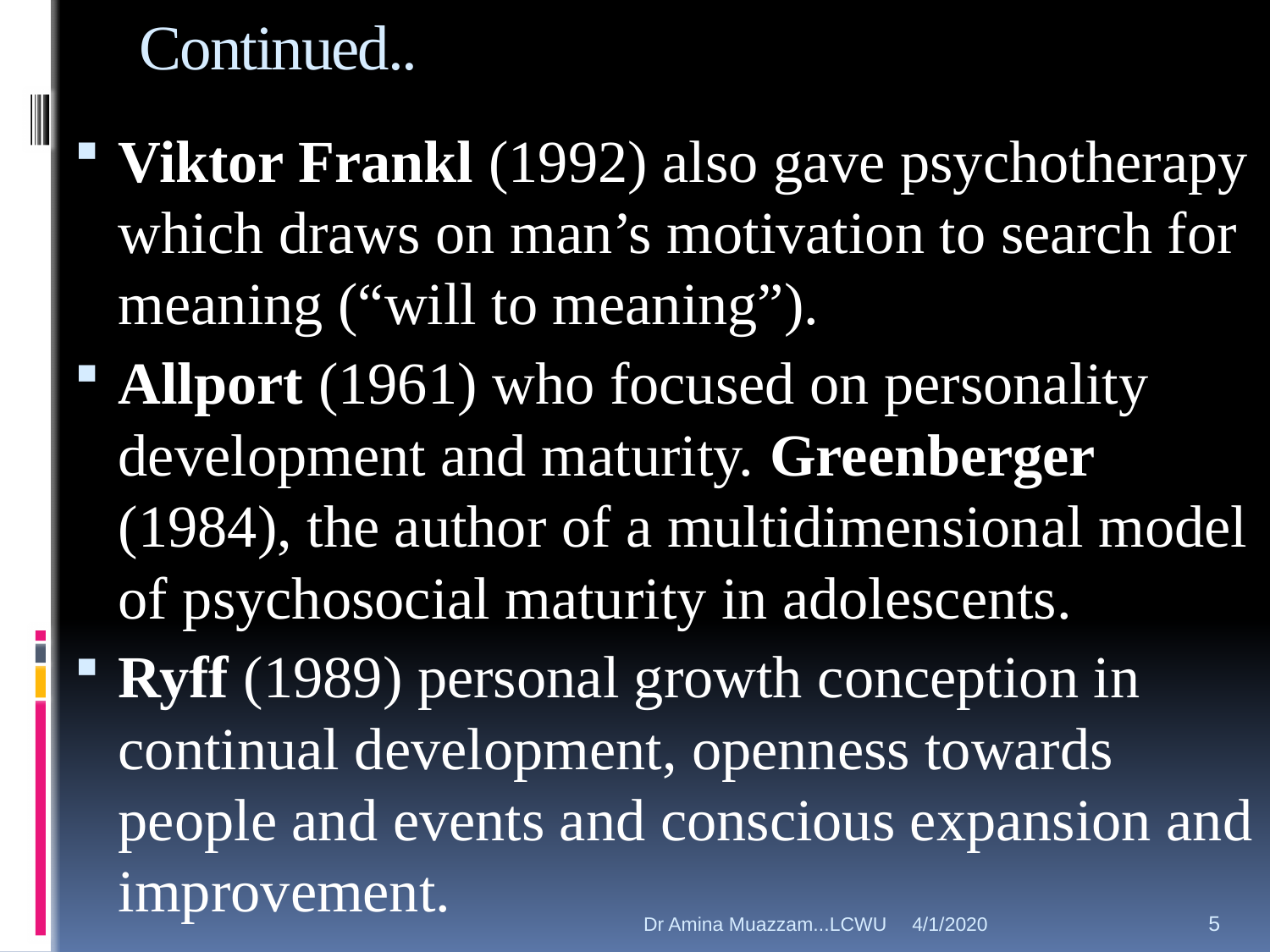

# Continued..
Viktor Frankl (1992) also gave psychotherapy which draws on man’s motivation to search for meaning (“will to meaning”).
Allport (1961) who focused on personality development and maturity. Greenberger (1984), the author of a multidimensional model of psychosocial maturity in adolescents.
Ryff (1989) personal growth conception in continual development, openness towards people and events and conscious expansion and improvement.

Dr Amina Muazzam...LCWU
4/1/2020
5